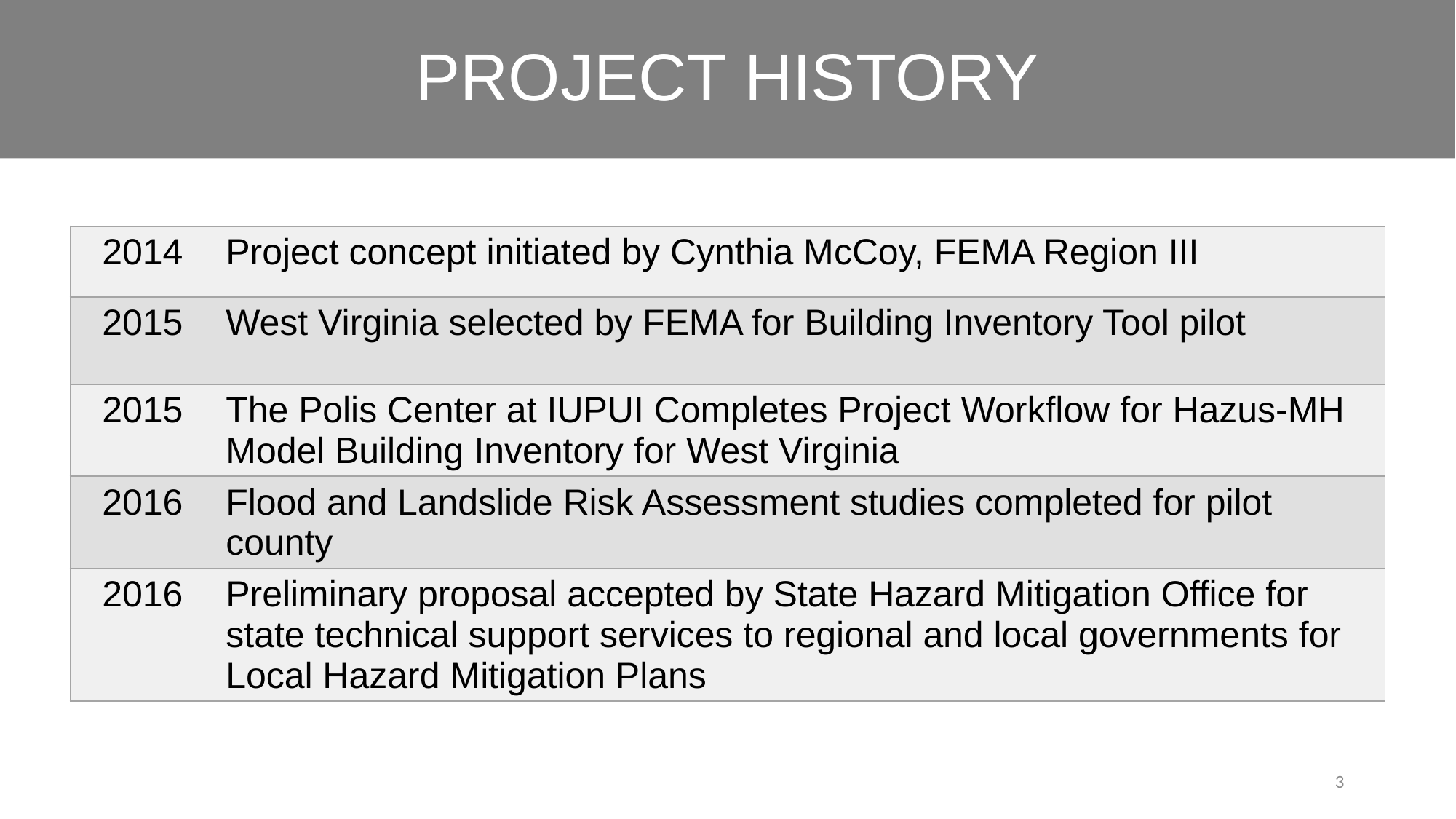

PROJECT HISTORY
| 2014 | Project concept initiated by Cynthia McCoy, FEMA Region III |
| --- | --- |
| 2015 | West Virginia selected by FEMA for Building Inventory Tool pilot |
| 2015 | The Polis Center at IUPUI Completes Project Workflow for Hazus-MH Model Building Inventory for West Virginia |
| 2016 | Flood and Landslide Risk Assessment studies completed for pilot county |
| 2016 | Preliminary proposal accepted by State Hazard Mitigation Office for state technical support services to regional and local governments for Local Hazard Mitigation Plans |
3